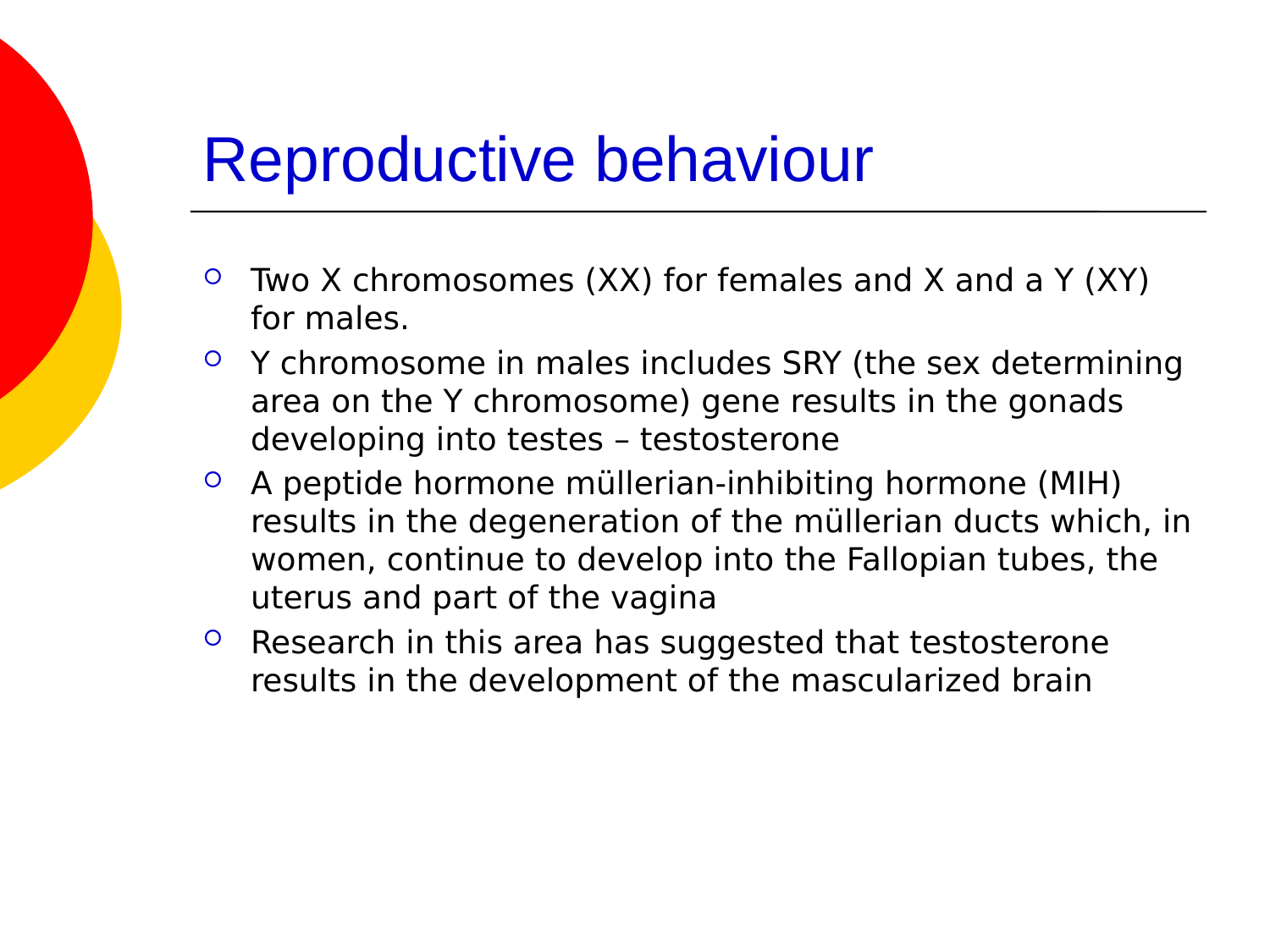

# Reproductive behaviour
Two X chromosomes (XX) for females and X and a Y (XY) for males.
Y chromosome in males includes SRY (the sex determining area on the Y chromosome) gene results in the gonads developing into testes – testosterone
A peptide hormone müllerian-inhibiting hormone (MIH) results in the degeneration of the müllerian ducts which, in women, continue to develop into the Fallopian tubes, the uterus and part of the vagina
Research in this area has suggested that testosterone results in the development of the mascularized brain